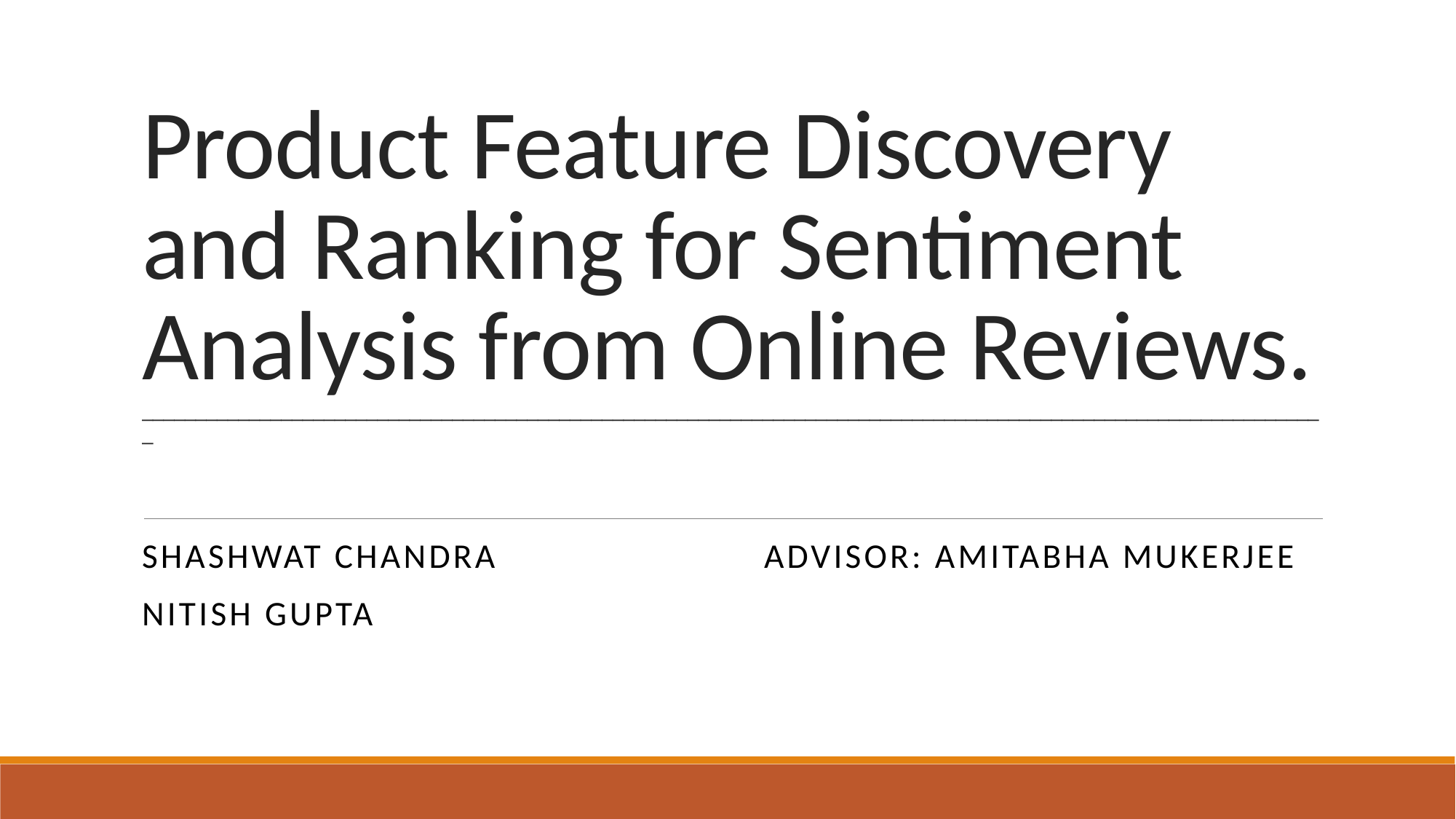

# Product Feature Discovery and Ranking for Sentiment Analysis from Online Reviews. _______________________________________________________________________________________________________________
Shashwat Chandra			advisor: Amitabha mukerjee
Nitish Gupta